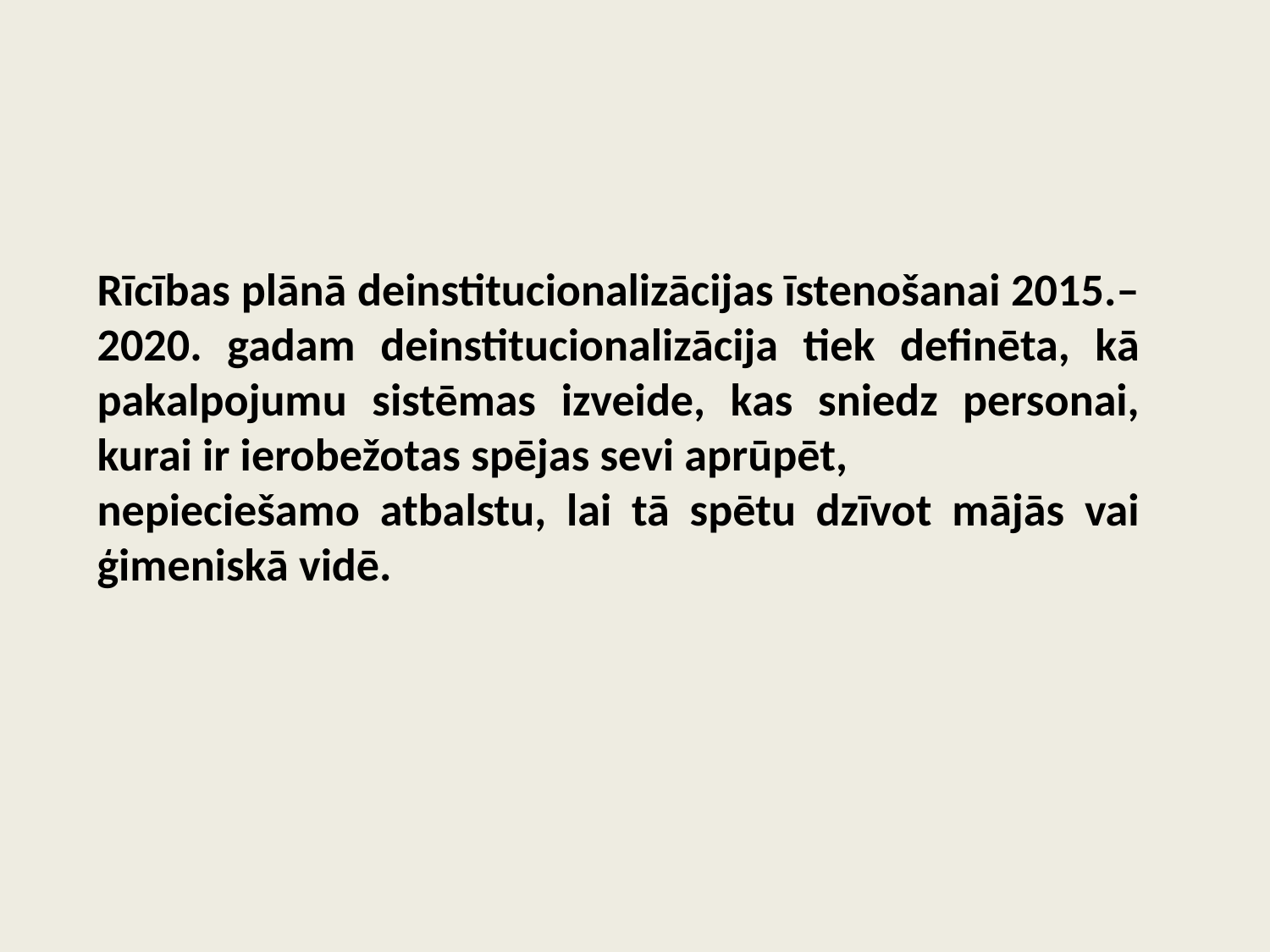

Rīcības plānā deinstitucionalizācijas īstenošanai 2015.–2020. gadam deinstitucionalizācija tiek definēta, kā pakalpojumu sistēmas izveide, kas sniedz personai, kurai ir ierobežotas spējas sevi aprūpēt,
nepieciešamo atbalstu, lai tā spētu dzīvot mājās vai ģimeniskā vidē.